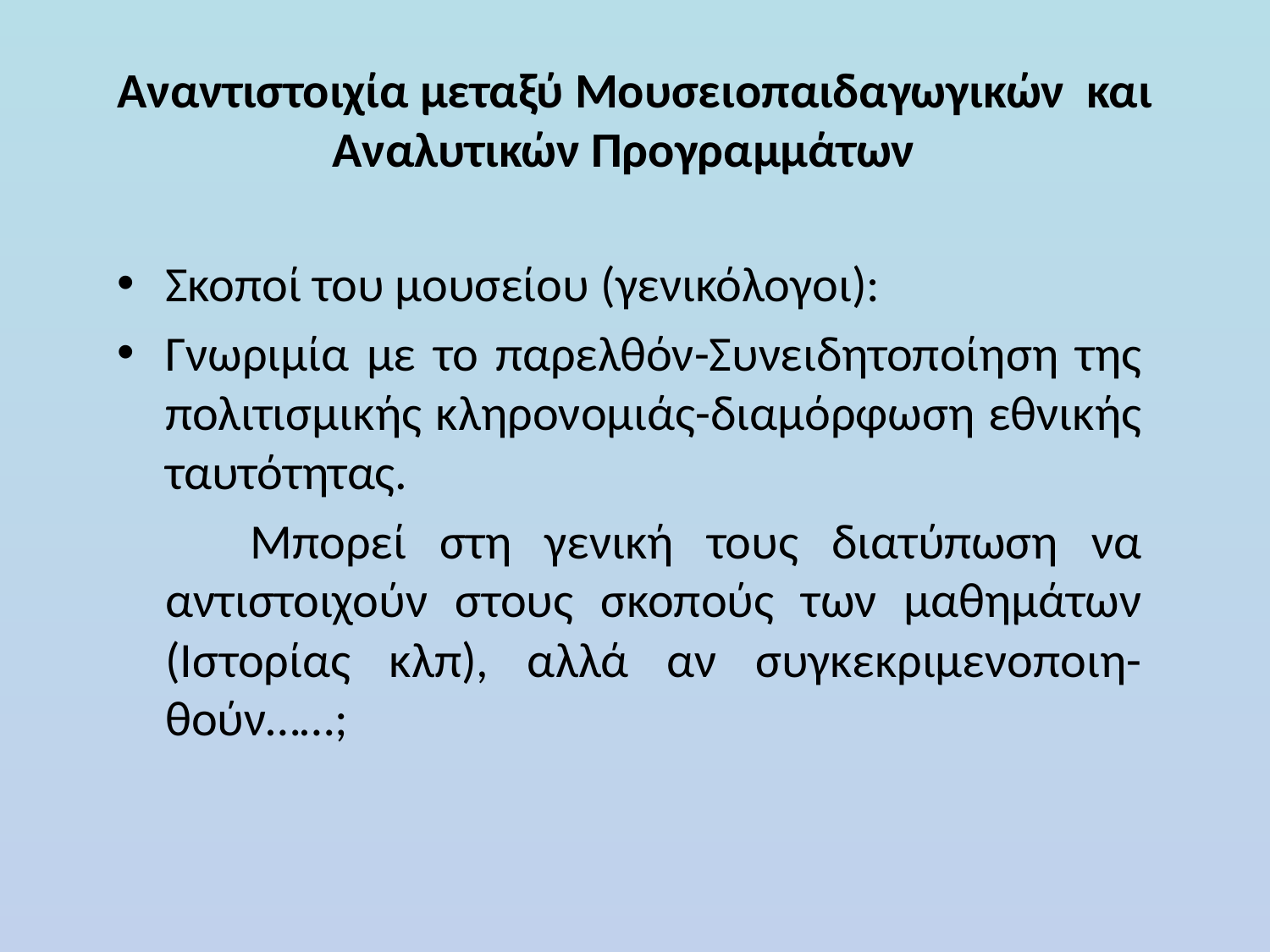

# Αναντιστοιχία μεταξύ Μουσειοπαιδαγωγικών  και Αναλυτικών Προγραμμάτων
Σκοποί του μουσείου (γενικόλογοι):
Γνωριμία με το παρελθόν-Συνειδητοποίηση της πολιτισμικής κληρονομιάς-διαμόρφωση εθνικής ταυτότητας.
    Μπορεί στη γενική τους διατύπωση να αντιστοιχούν στους σκοπούς των μαθημάτων (Ιστορίας κλπ), αλλά αν συγκεκριμενοποιη-θούν……;